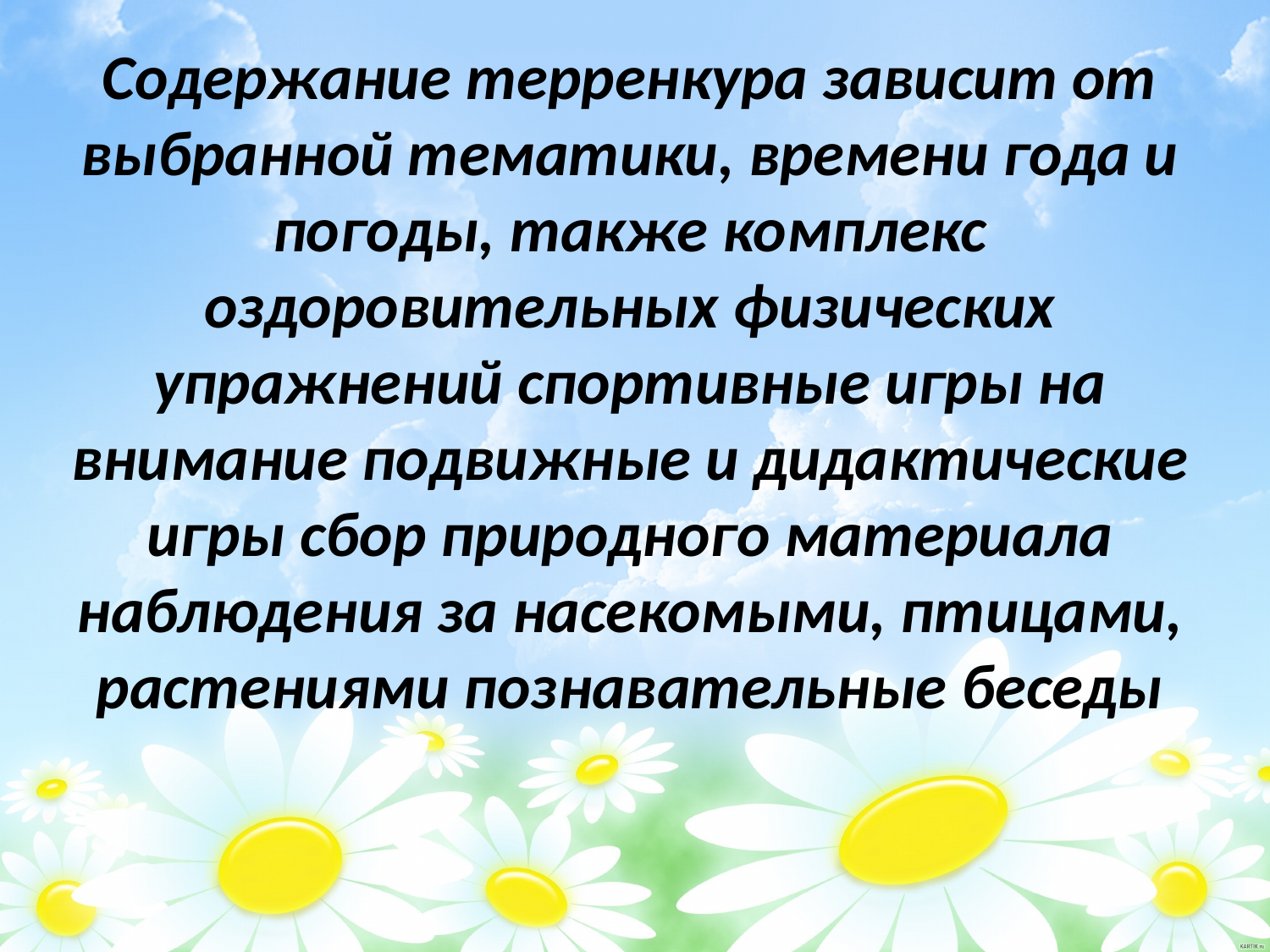

Содержание терренкура зависит от выбранной тематики, времени года и погоды, также комплекс оздоровительных физических упражнений спортивные игры на внимание подвижные и дидактические игры сбор природного материала наблюдения за насекомыми, птицами, растениями познавательные беседы